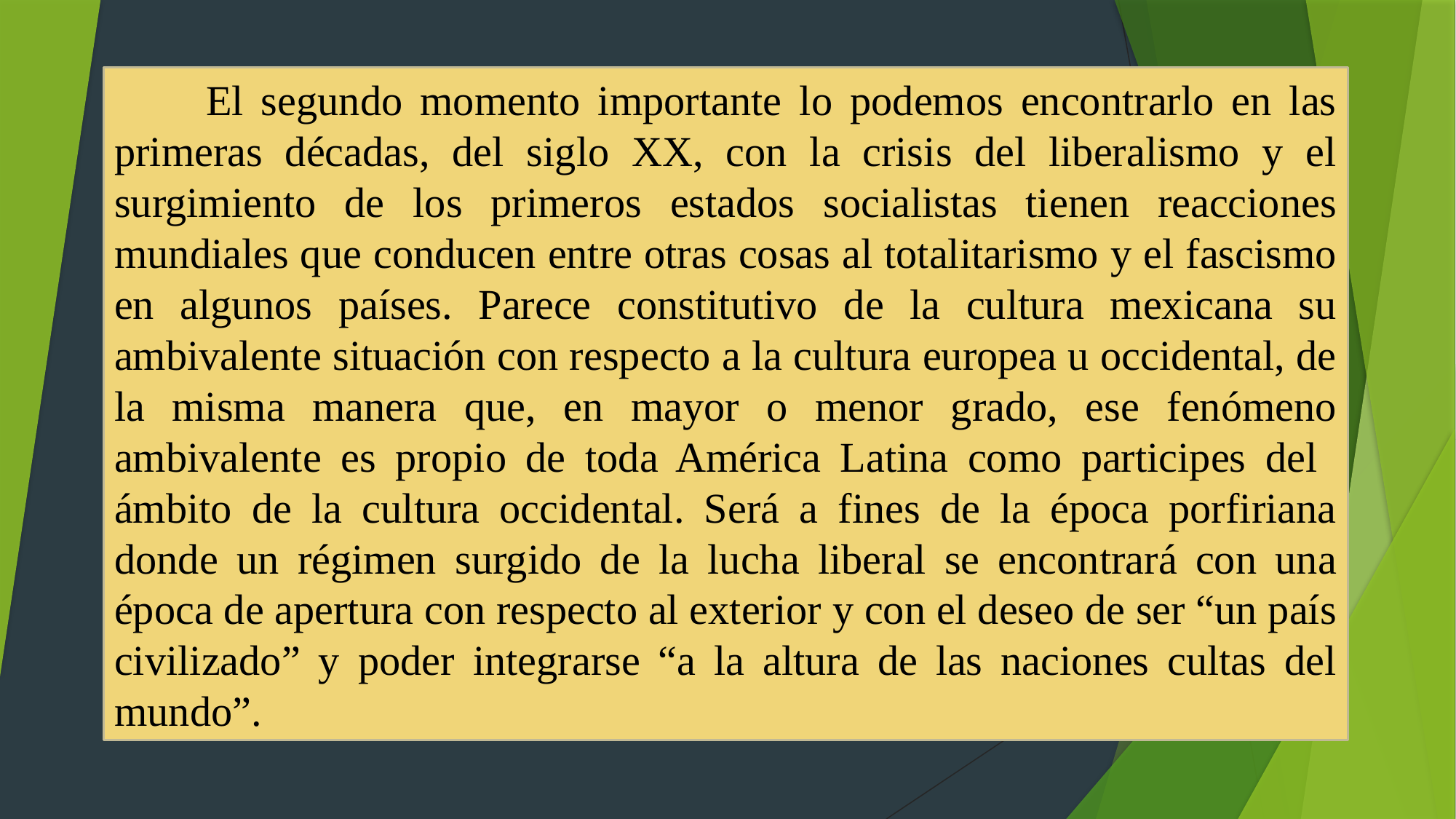

El segundo momento importante lo podemos encontrarlo en las primeras décadas, del siglo XX, con la crisis del liberalismo y el surgimiento de los primeros estados socialistas tienen reacciones mundiales que conducen entre otras cosas al totalitarismo y el fascismo en algunos países. Parece constitutivo de la cultura mexicana su ambivalente situación con respecto a la cultura europea u occidental, de la misma manera que, en mayor o menor grado, ese fenómeno ambivalente es propio de toda América Latina como participes del  ámbito de la cultura occidental. Será a fines de la época porfiriana donde un régimen surgido de la lucha liberal se encontrará con una época de apertura con respecto al exterior y con el deseo de ser “un país civilizado” y poder integrarse “a la altura de las naciones cultas del mundo”.